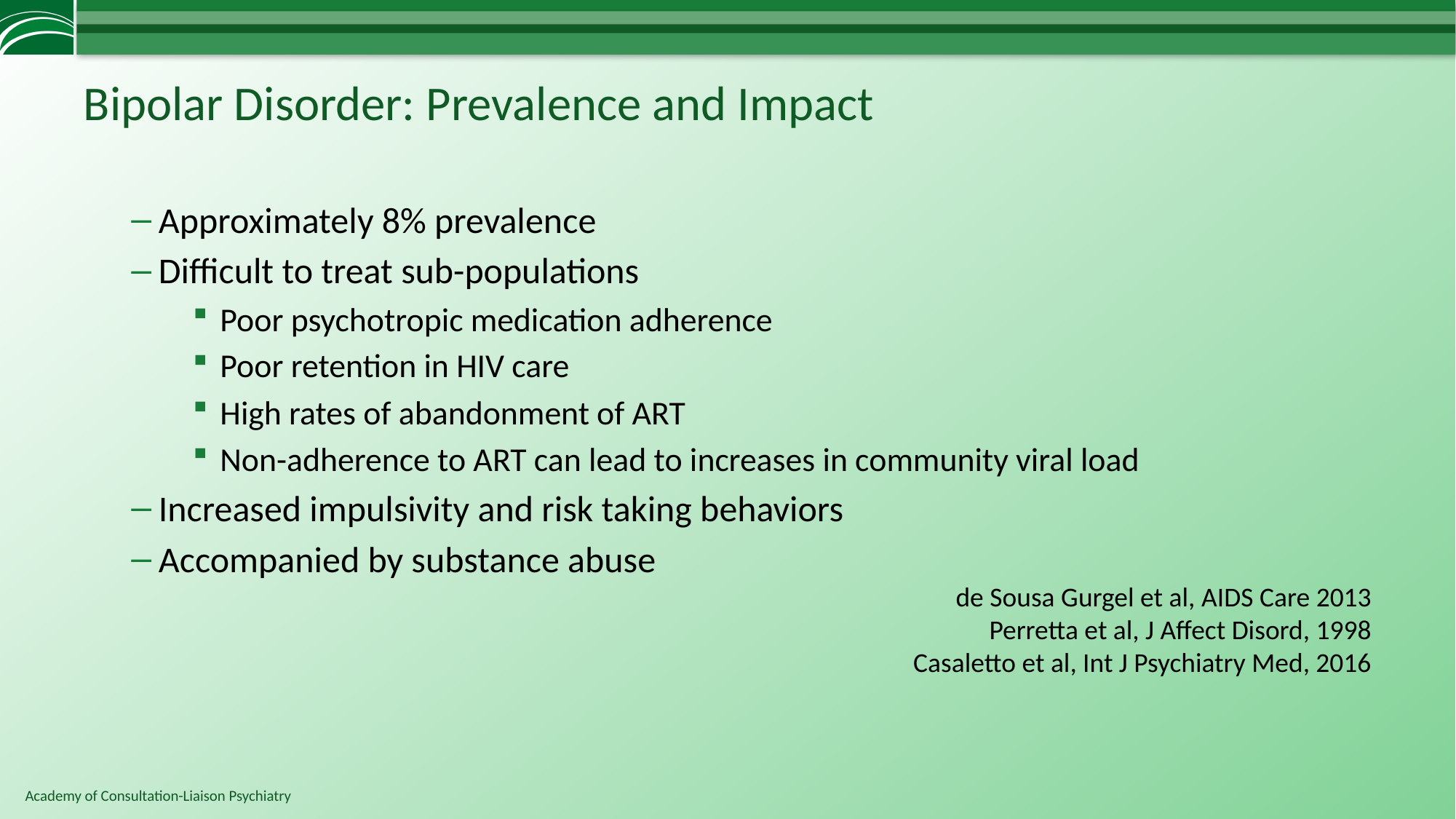

# Bipolar Disorder: Prevalence and Impact
Approximately 8% prevalence
Difficult to treat sub-populations
Poor psychotropic medication adherence
Poor retention in HIV care
High rates of abandonment of ART
Non-adherence to ART can lead to increases in community viral load
Increased impulsivity and risk taking behaviors
Accompanied by substance abuse
de Sousa Gurgel et al, AIDS Care 2013
Perretta et al, J Affect Disord, 1998
Casaletto et al, Int J Psychiatry Med, 2016